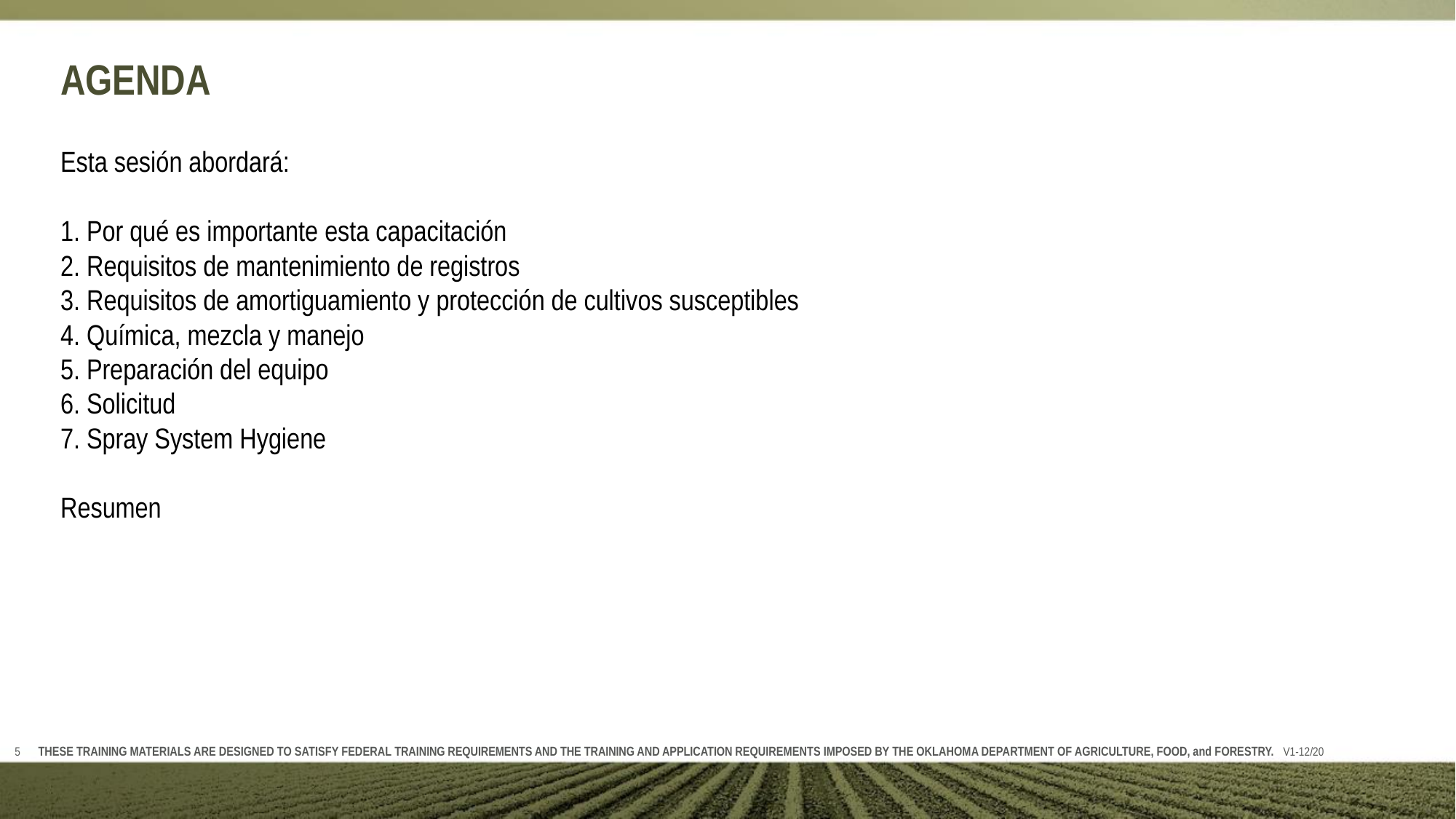

# AGENDA
Esta sesión abordará:

1. Por qué es importante esta capacitación
2. Requisitos de mantenimiento de registros
3. Requisitos de amortiguamiento y protección de cultivos susceptibles
4. Química, mezcla y manejo
5. Preparación del equipo
6. Solicitud
7. Spray System Hygiene

Resumen
THESE TRAINING MATERIALS ARE DESIGNED TO SATISFY FEDERAL TRAINING REQUIREMENTS AND THE TRAINING AND APPLICATION REQUIREMENTS IMPOSED BY THE OKLAHOMA DEPARTMENT OF AGRICULTURE, FOOD, and FORESTRY.   V1-12/20
5